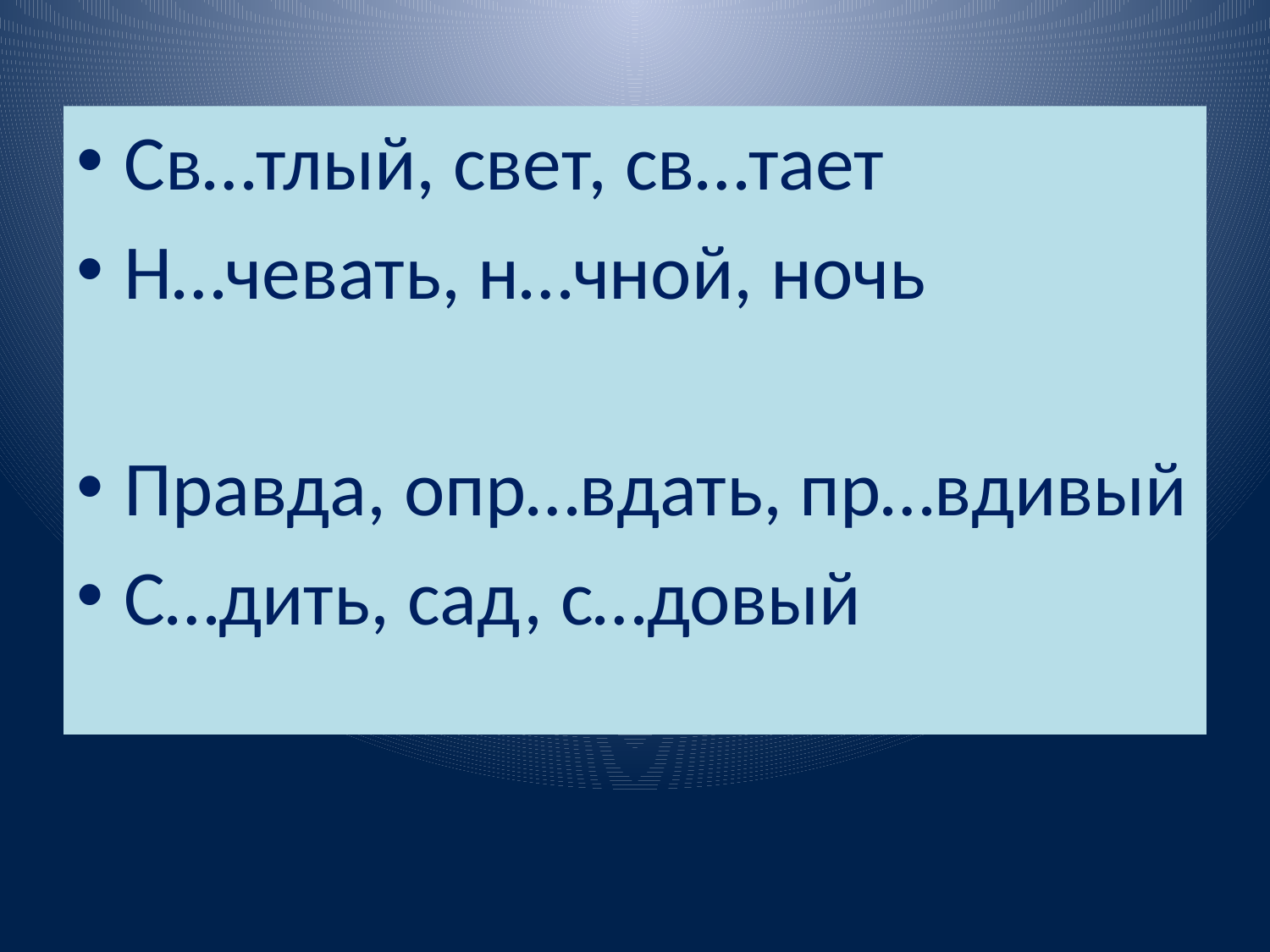

#
Св…тлый, свет, св…тает
Н…чевать, н…чной, ночь

Правда, опр…вдать, пр…вдивый
С…дить, сад, с…довый